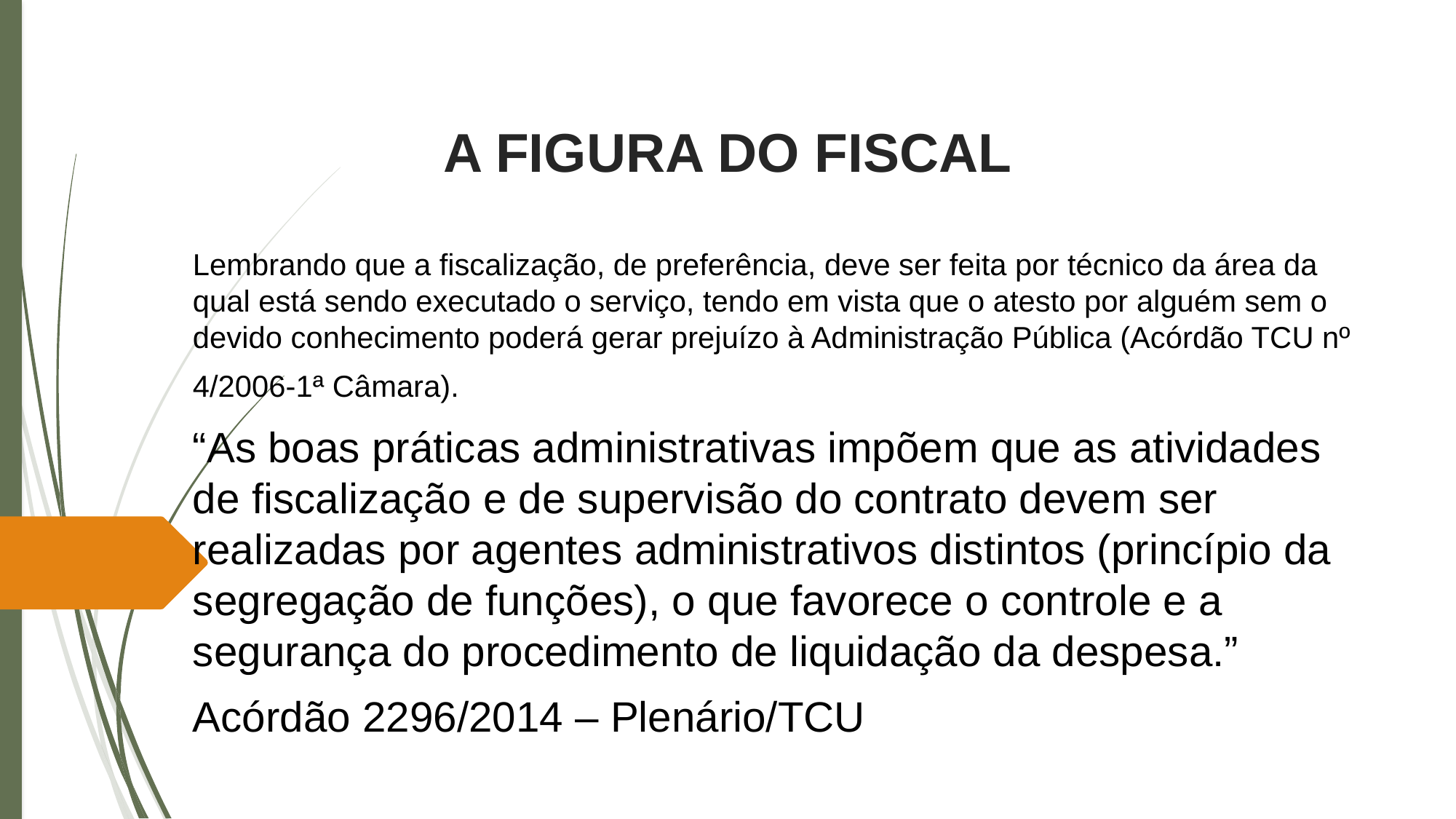

# A FIGURA DO FISCAL
Lembrando que a fiscalização, de preferência, deve ser feita por técnico da área da qual está sendo executado o serviço, tendo em vista que o atesto por alguém sem o devido conhecimento poderá gerar prejuízo à Administração Pública (Acórdão TCU nº 4/2006-1ª Câmara).
“As boas práticas administrativas impõem que as atividades de fiscalização e de supervisão do contrato devem ser realizadas por agentes administrativos distintos (princípio da segregação de funções), o que favorece o controle e a segurança do procedimento de liquidação da despesa.”
Acórdão 2296/2014 – Plenário/TCU